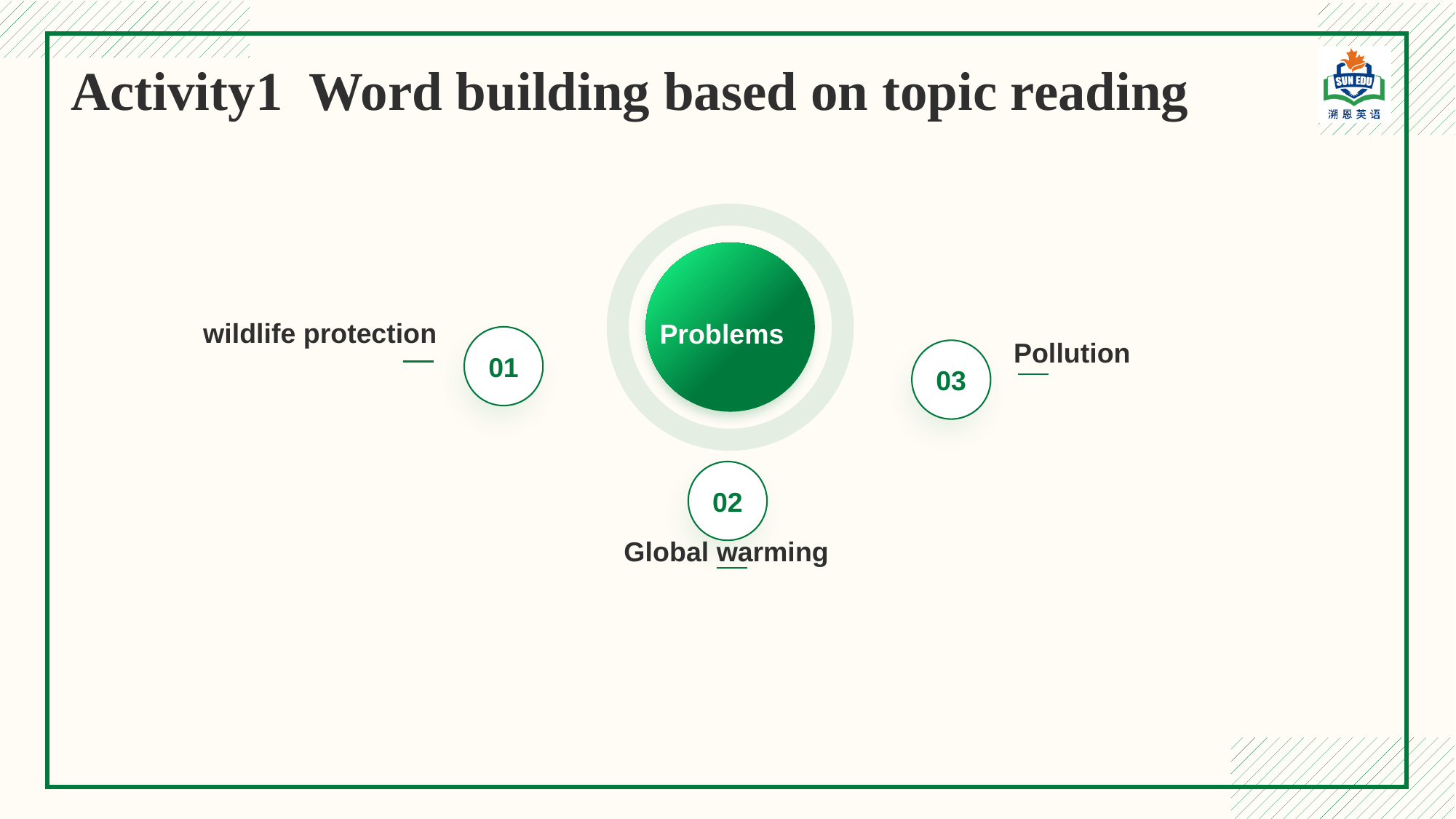

Activity1  Word building based on topic reading

Problems
wildlife protection
01
Pollution
03
02
Global warming